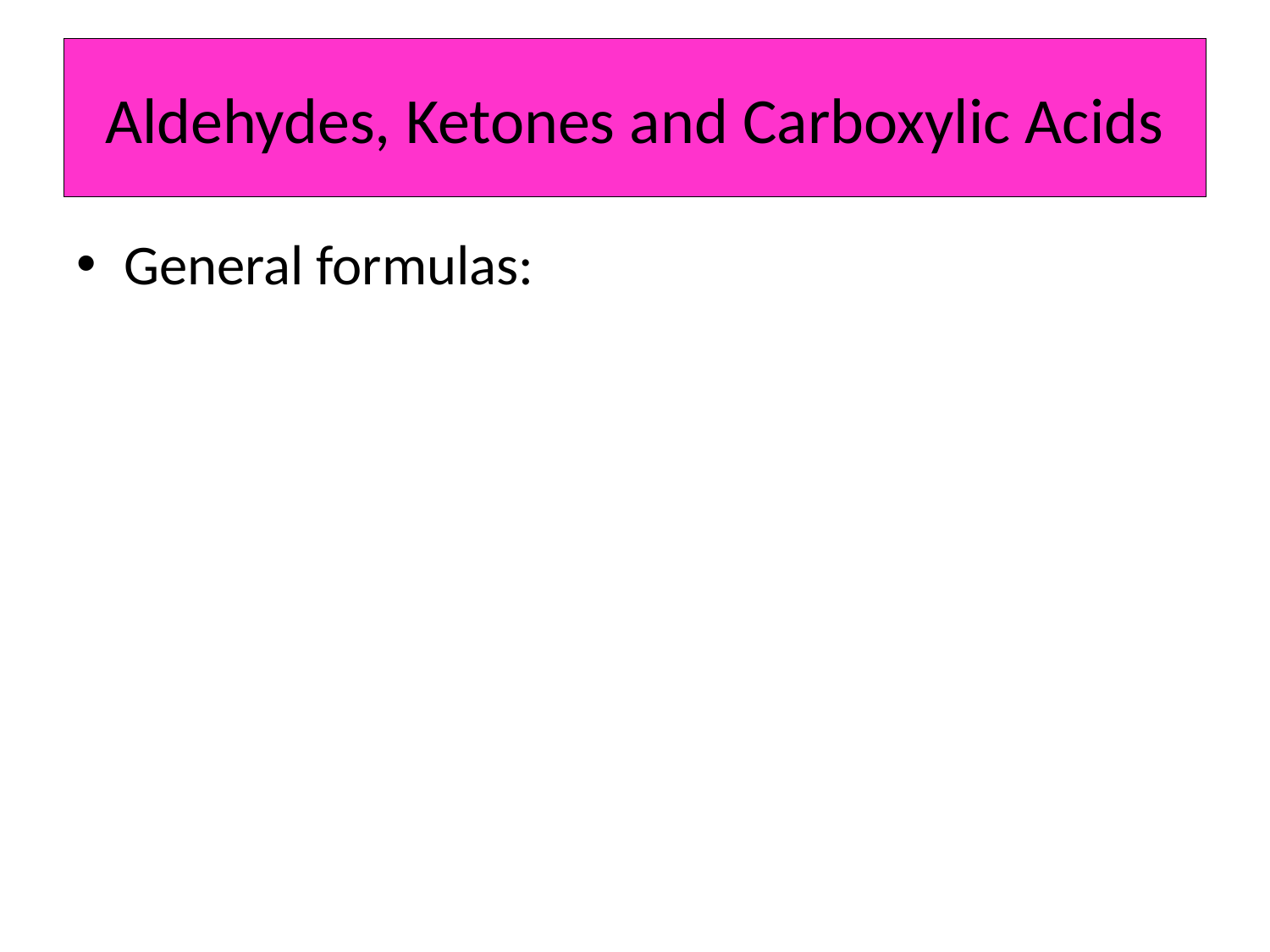

# Aldehydes, Ketones and Carboxylic Acids
General formulas: